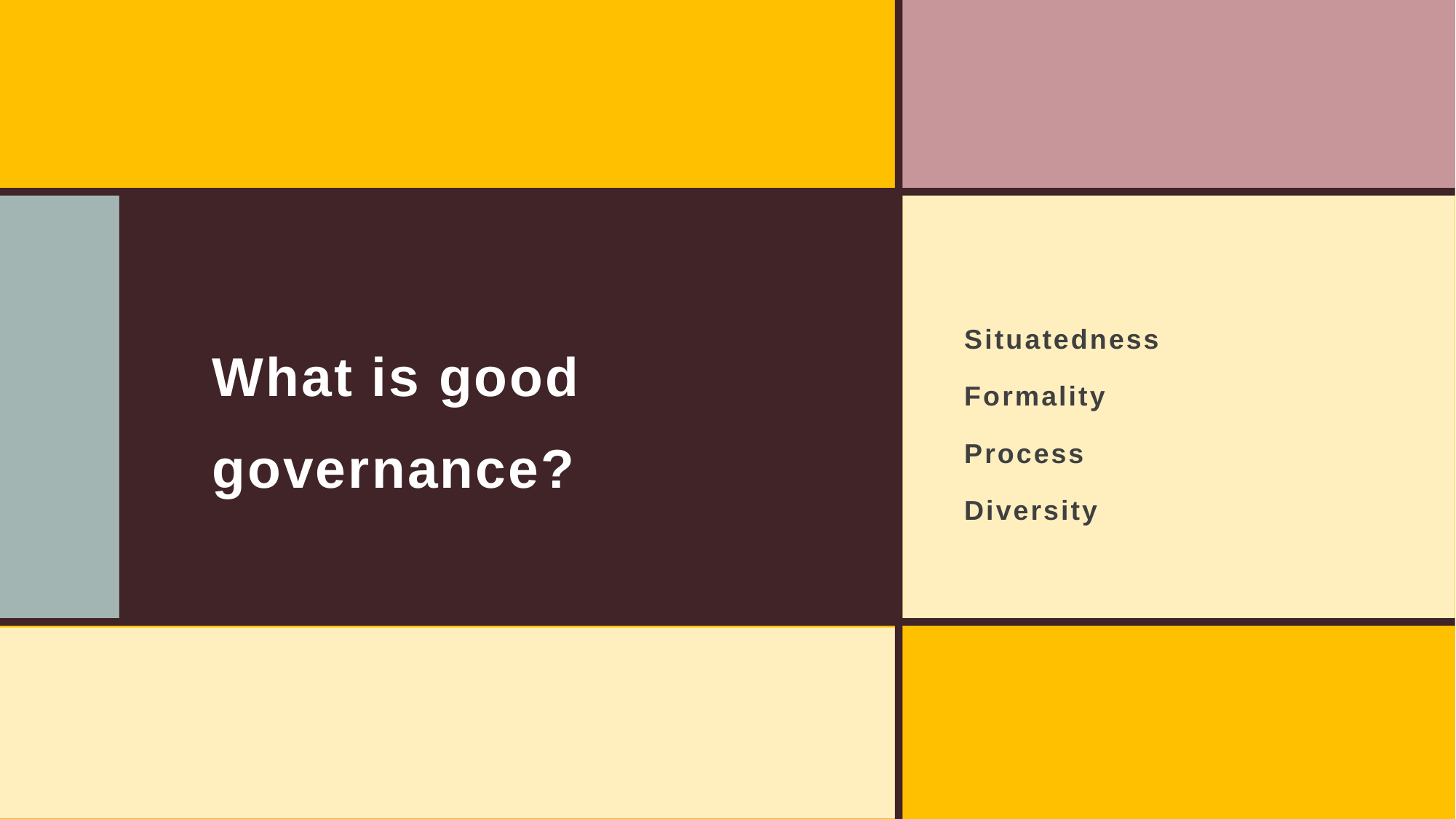

# What is good governance?
Situatedness
Formality
Process
Diversity